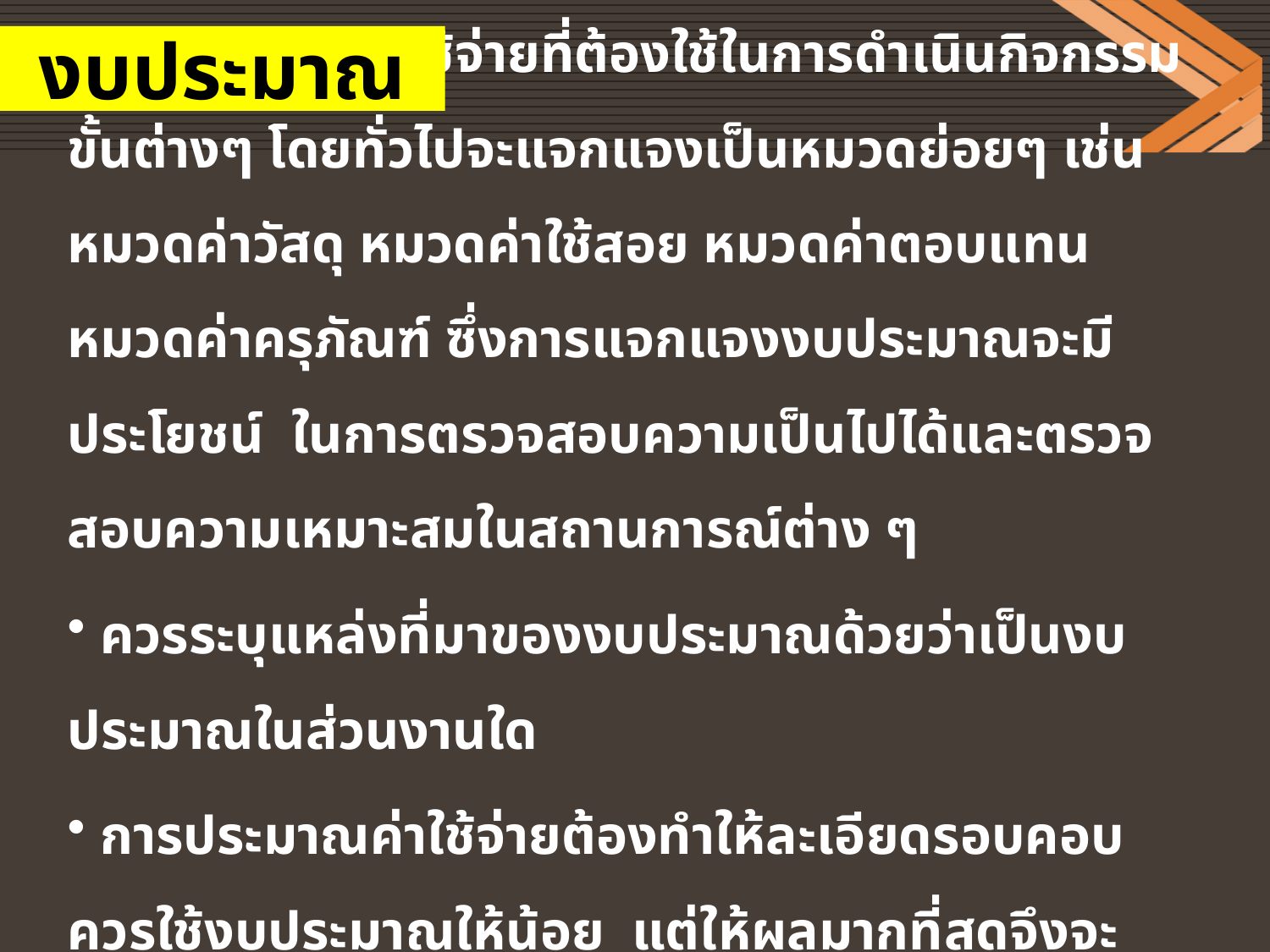

# งบประมาณ
 เป็นการระบุค่าใช้จ่ายที่ต้องใช้ในการดำเนินกิจกรรมขั้นต่างๆ โดยทั่วไปจะแจกแจงเป็นหมวดย่อยๆ เช่น หมวดค่าวัสดุ หมวดค่าใช้สอย หมวดค่าตอบแทน หมวดค่าครุภัณฑ์ ซึ่งการแจกแจงงบประมาณจะมีประโยชน์  ในการตรวจสอบความเป็นไปได้และตรวจสอบความเหมาะสมในสถานการณ์ต่าง ๆ
 ควรระบุแหล่งที่มาของงบประมาณด้วยว่าเป็นงบประมาณในส่วนงานใด
 การประมาณค่าใช้จ่ายต้องทำให้ละเอียดรอบคอบ  ควรใช้งบประมาณให้น้อย  แต่ให้ผลมากที่สุดจึงจะถือว่าเป็นโครงการที่มีผลสัมฤทธิ์สูง